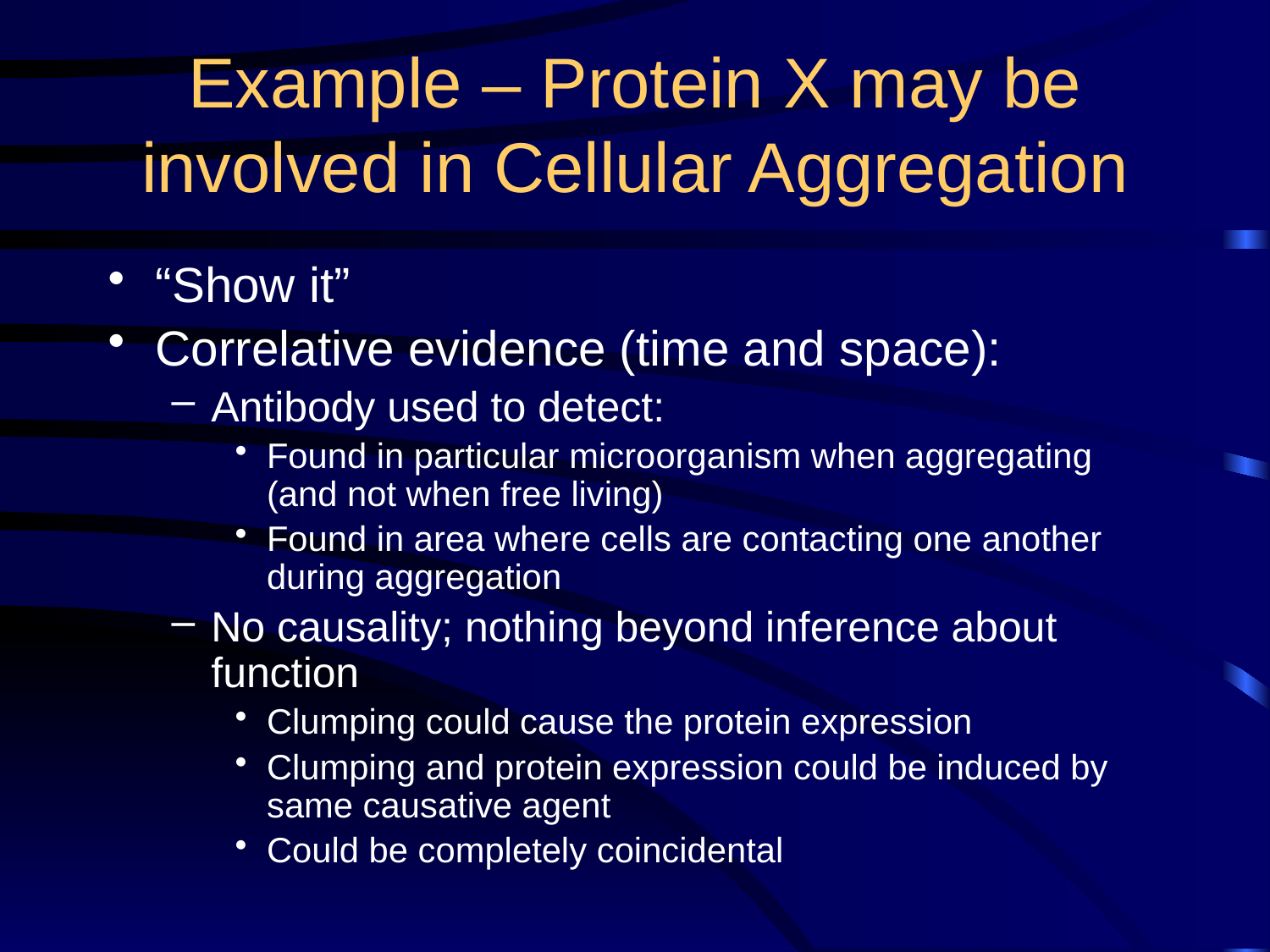

# Example – Protein X may be involved in Cellular Aggregation
“Show it”
Correlative evidence (time and space):
Antibody used to detect:
Found in particular microorganism when aggregating (and not when free living)
Found in area where cells are contacting one another during aggregation
No causality; nothing beyond inference about function
Clumping could cause the protein expression
Clumping and protein expression could be induced by same causative agent
Could be completely coincidental